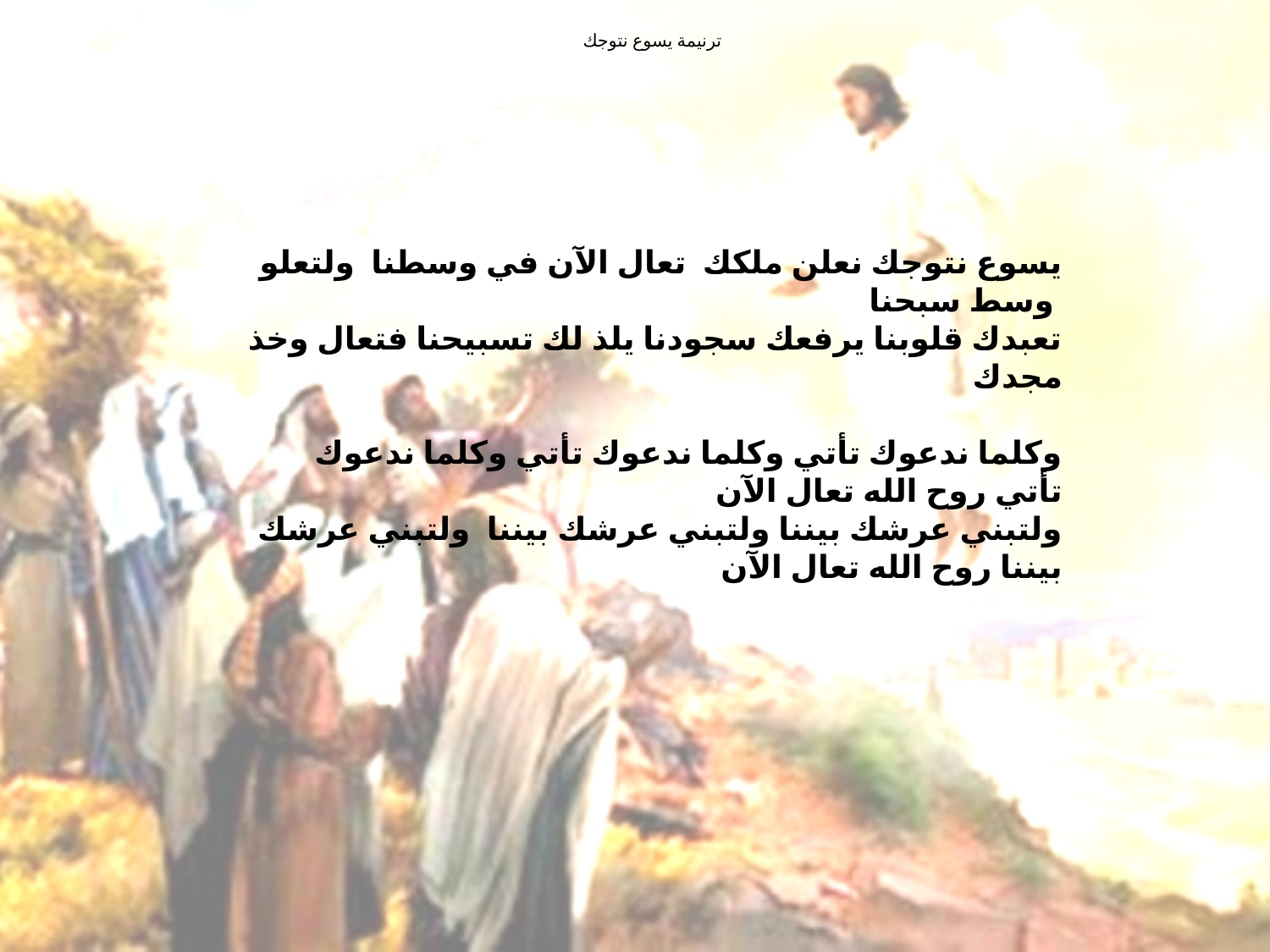

# ترنيمة يسوع نتوجك
يسوع نتوجك نعلن ملكك  تعال الآن في وسطنا  ولتعلو وسط سبحنا
تعبدك قلوبنا يرفعك سجودنا يلذ لك تسبيحنا فتعال وخذ مجدك

وكلما ندعوك تأتي وكلما ندعوك تأتي وكلما ندعوك تأتي روح الله تعال الآن
ولتبني عرشك بيننا ولتبني عرشك بيننا  ولتبني عرشك بيننا روح الله تعال الآن